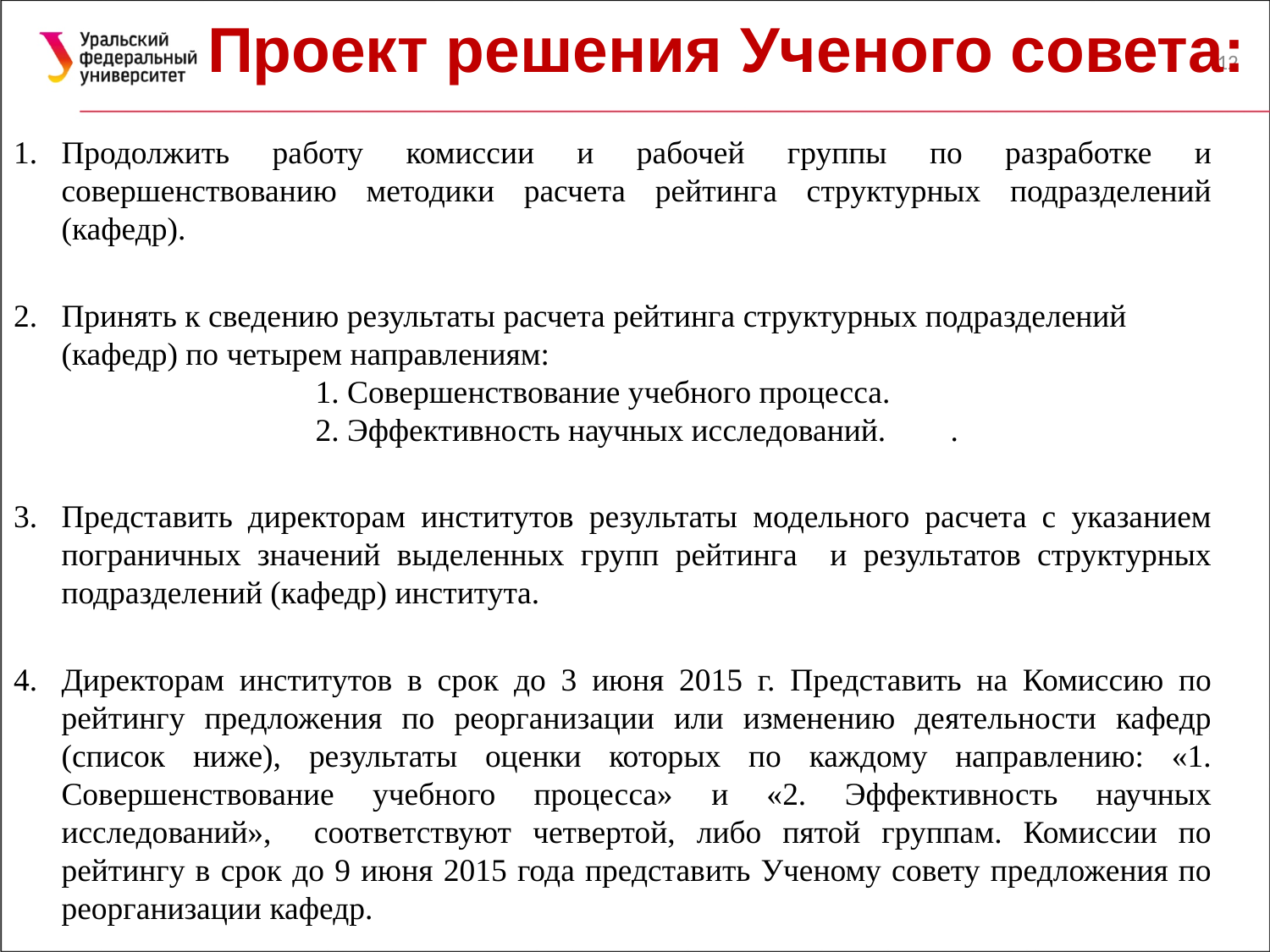

Проект решения Ученого совета:
12
Продолжить работу комиссии и рабочей группы по разработке и совершенствованию методики расчета рейтинга структурных подразделений (кафедр).

Принять к сведению результаты расчета рейтинга структурных подразделений (кафедр) по четырем направлениям:
			1. Совершенствование учебного процесса.
			2. Эффективность научных исследований.	.

Представить директорам институтов результаты модельного расчета с указанием пограничных значений выделенных групп рейтинга  и результатов структурных подразделений (кафедр) института.

Директорам институтов в срок до 3 июня 2015 г. Представить на Комиссию по рейтингу предложения по реорганизации или изменению деятельности кафедр (список ниже), результаты оценки которых по каждому направлению: «1. Совершенствование учебного процесса» и «2. Эффективность научных исследований»,  соответствуют четвертой, либо пятой группам. Комиссии по рейтингу в срок до 9 июня 2015 года представить Ученому совету предложения по реорганизации кафедр.